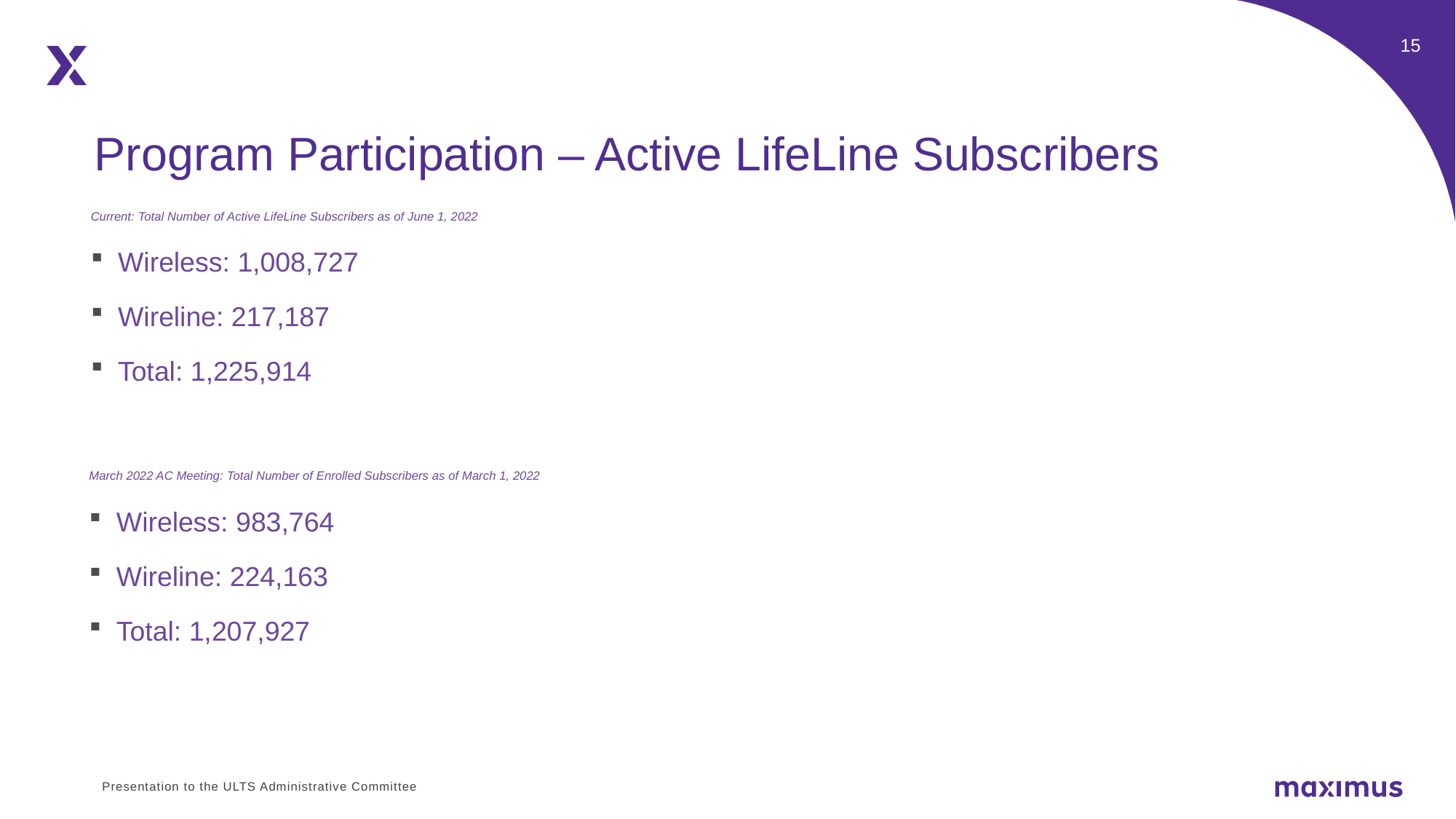

Program Participation – Active LifeLine Subscribers
Current: Total Number of Active LifeLine Subscribers as of June 1, 2022
Wireless: 1,008,727
Wireline: 217,187
Total: 1,225,914

March 2022 AC Meeting: Total Number of Enrolled Subscribers as of March 1, 2022
Wireless: 983,764
Wireline: 224,163
Total: 1,207,927